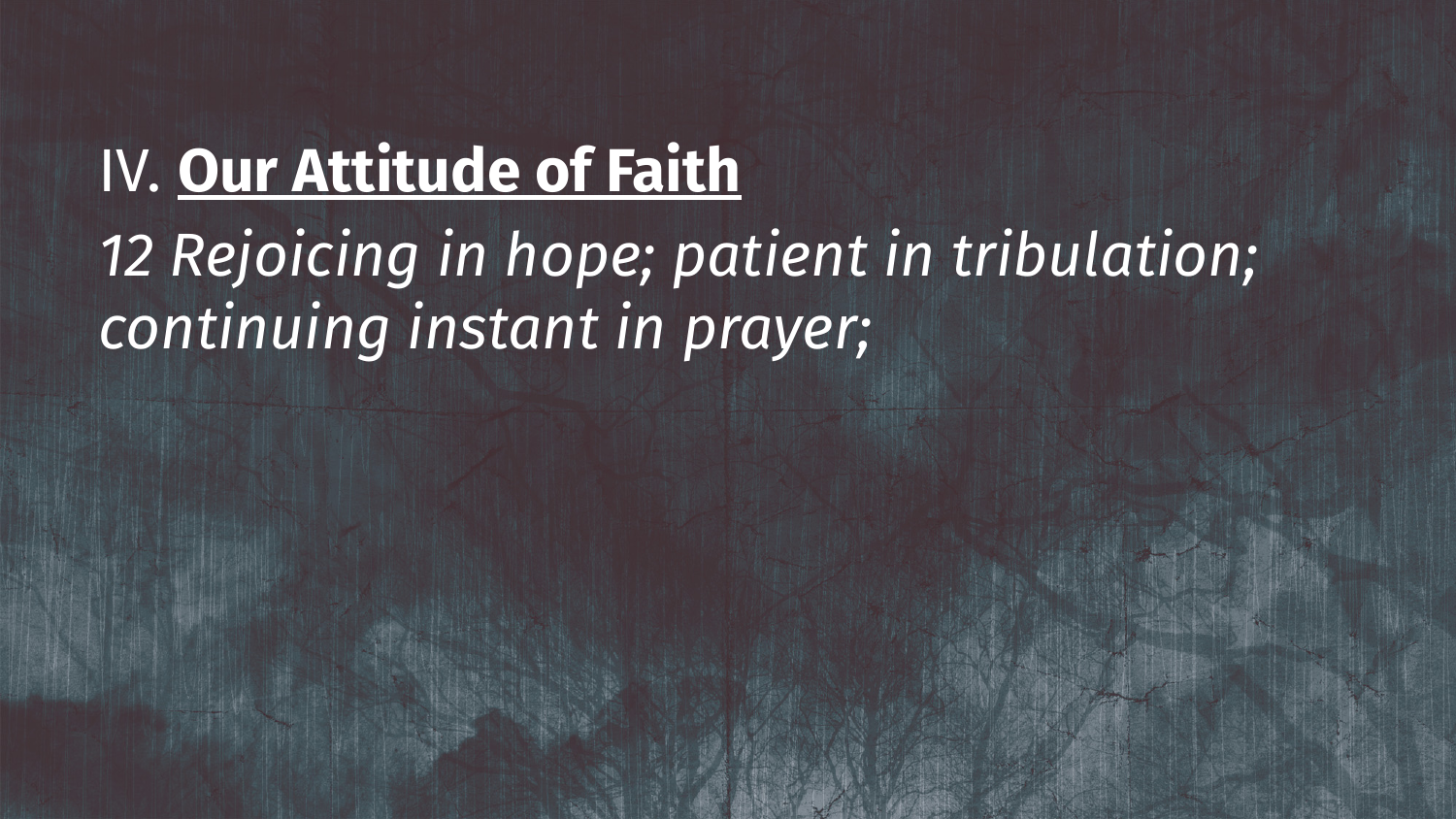

IV. Our Attitude of Faith
12 Rejoicing in hope; patient in tribulation; continuing instant in prayer;